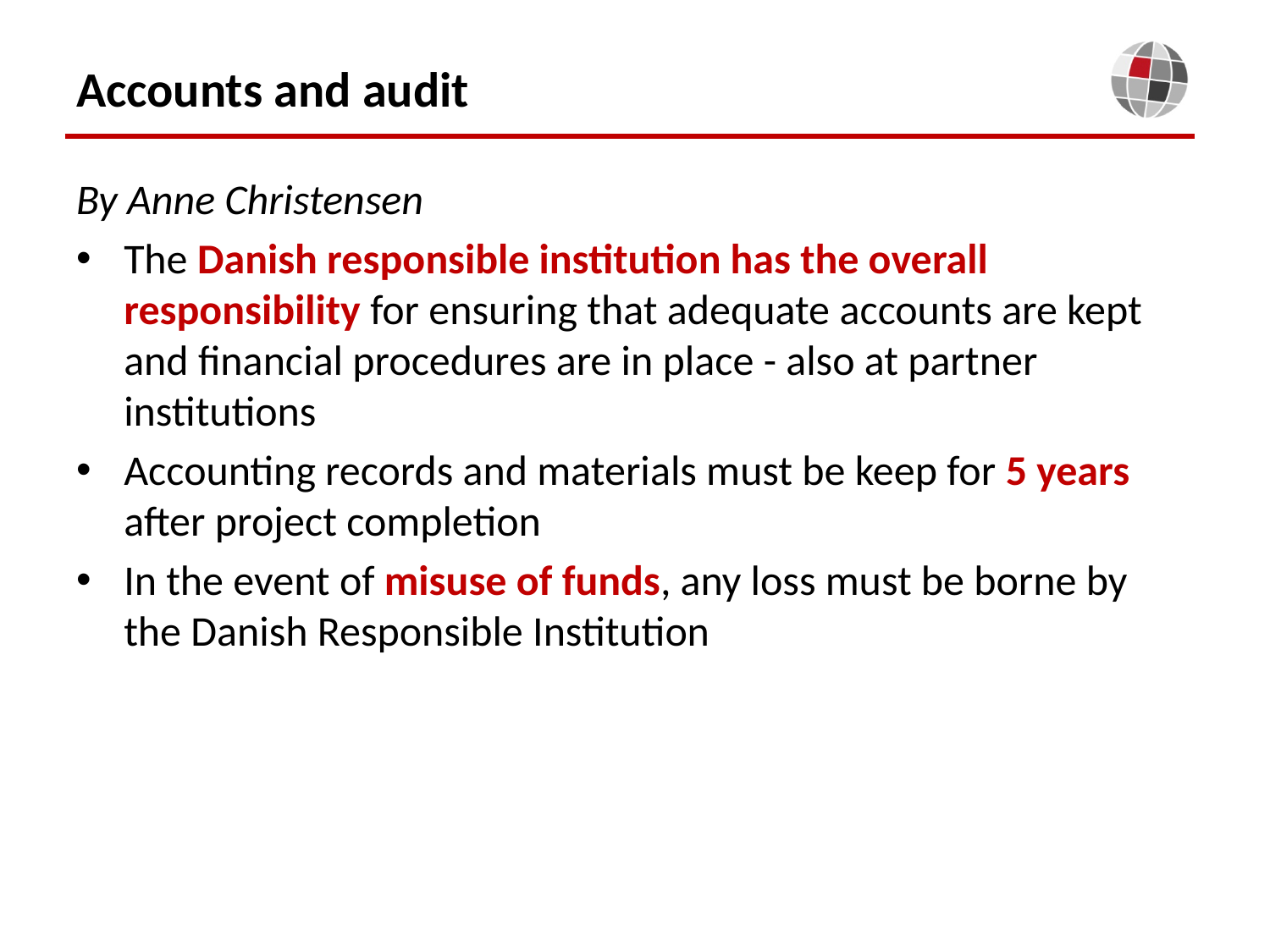

# Accounts and audit
By Anne Christensen
The Danish responsible institution has the overall responsibility for ensuring that adequate accounts are kept and financial procedures are in place - also at partner institutions
Accounting records and materials must be keep for 5 years after project completion
In the event of misuse of funds, any loss must be borne by the Danish Responsible Institution